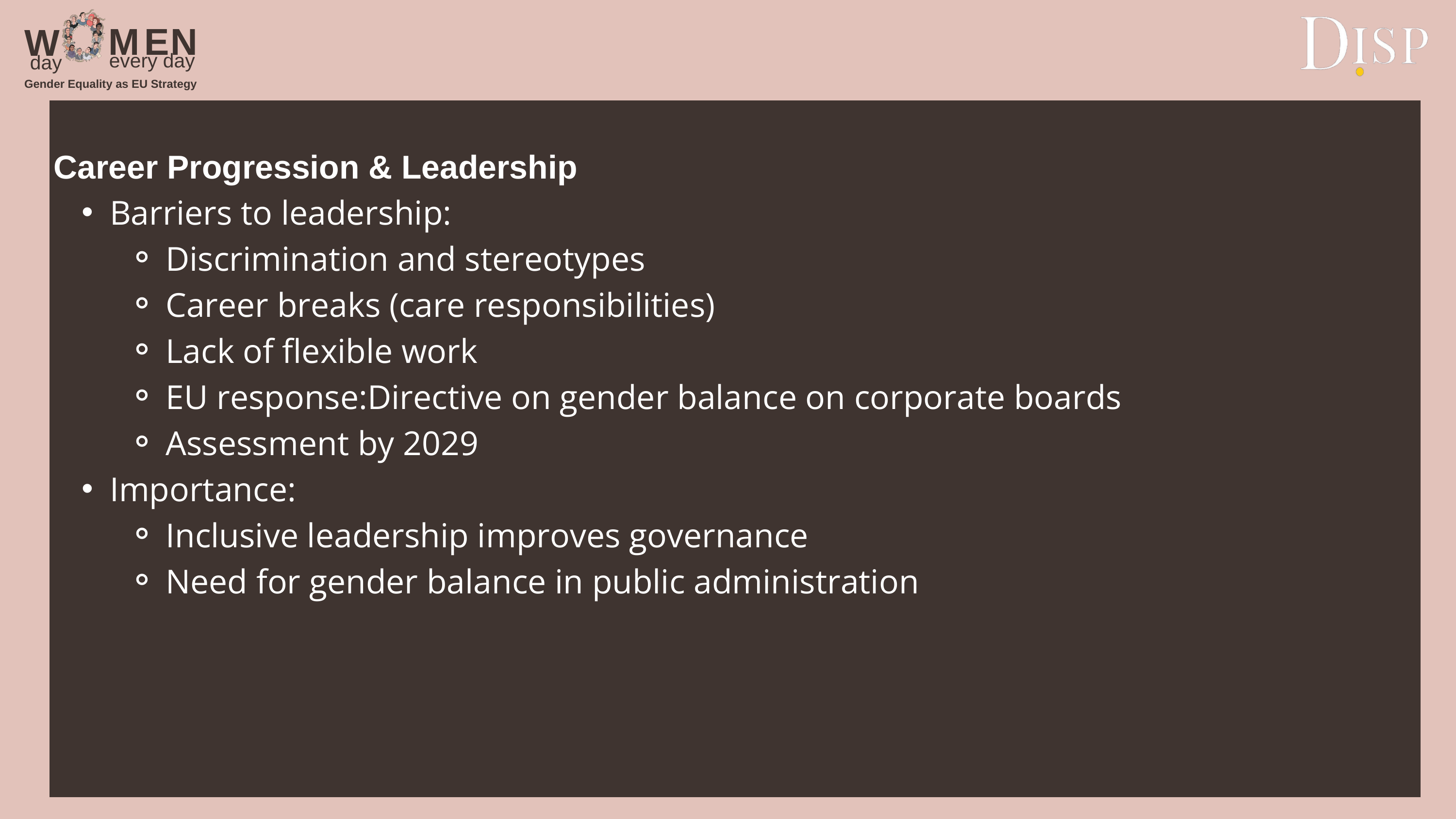

M
E
N
W
every day
day
Gender Equality as EU Strategy

Career Progression & Leadership
Barriers to leadership:
Discrimination and stereotypes
Career breaks (care responsibilities)
Lack of flexible work
EU response:Directive on gender balance on corporate boards
Assessment by 2029
Importance:
Inclusive leadership improves governance
Need for gender balance in public administration